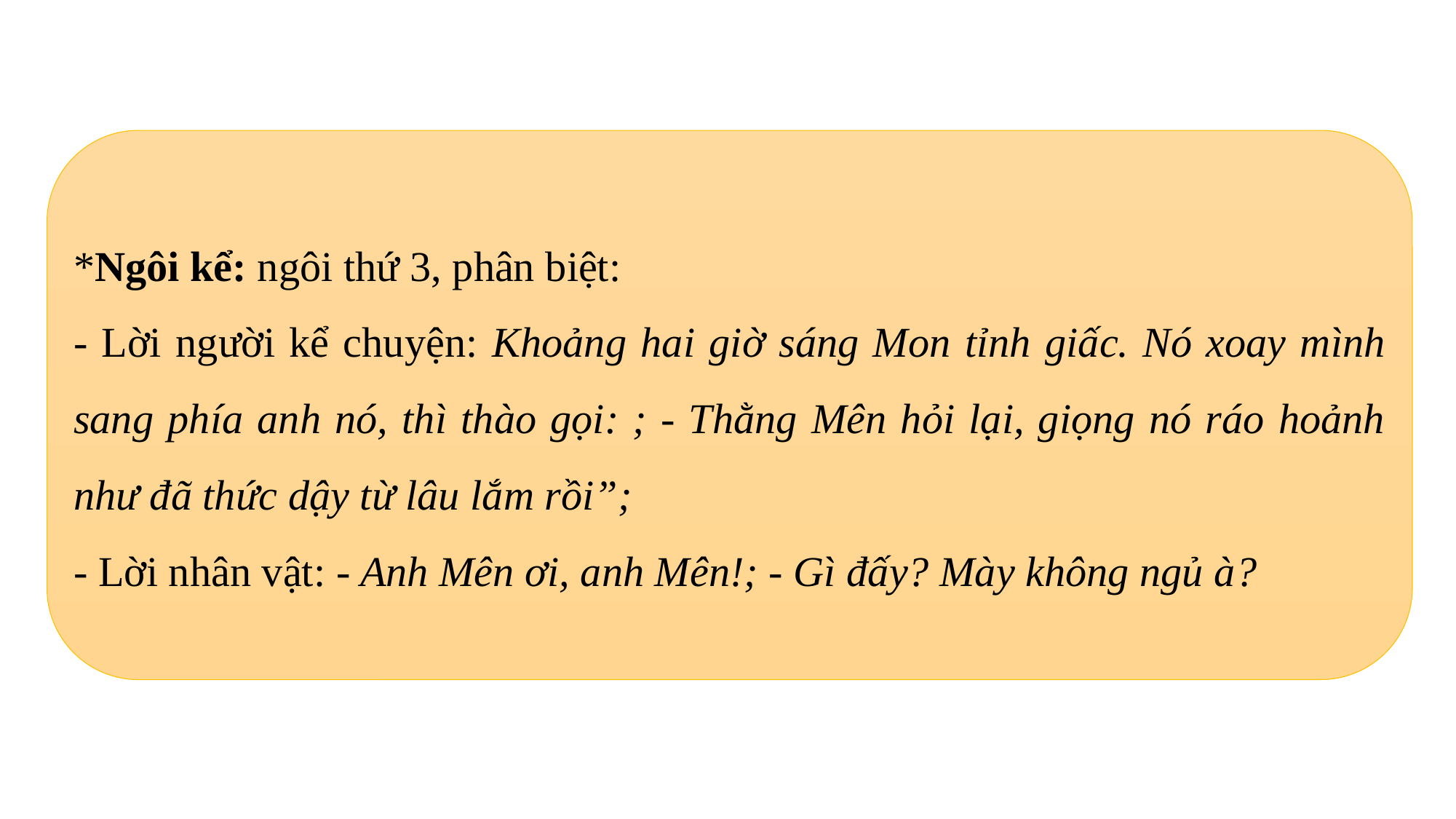

*Ngôi kể: ngôi thứ 3, phân biệt:
- Lời người kể chuyện: Khoảng hai giờ sáng Mon tỉnh giấc. Nó xoay mình sang phía anh nó, thì thào gọi: ; - Thằng Mên hỏi lại, giọng nó ráo hoảnh như đã thức dậy từ lâu lắm rồi”;
- Lời nhân vật: - Anh Mên ơi, anh Mên!; - Gì đấy? Mày không ngủ à?